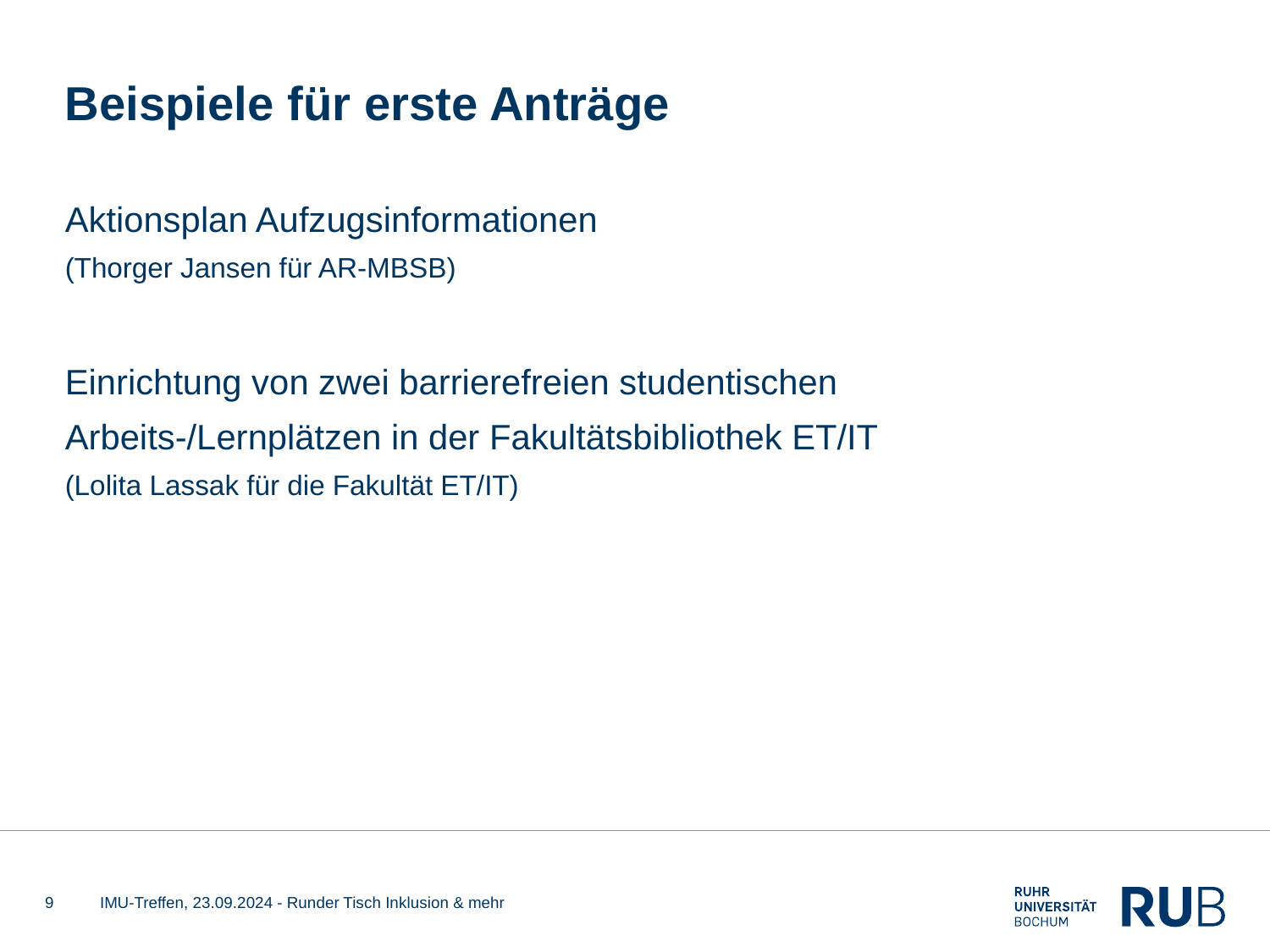

# Beispiele für erste Anträge
Aktionsplan Aufzugsinformationen
(Thorger Jansen für AR-MBSB)
Einrichtung von zwei barrierefreien studentischen
Arbeits-/Lernplätzen in der Fakultätsbibliothek ET/IT
(Lolita Lassak für die Fakultät ET/IT)
9
IMU-Treffen, 23.09.2024 - Runder Tisch Inklusion & mehr